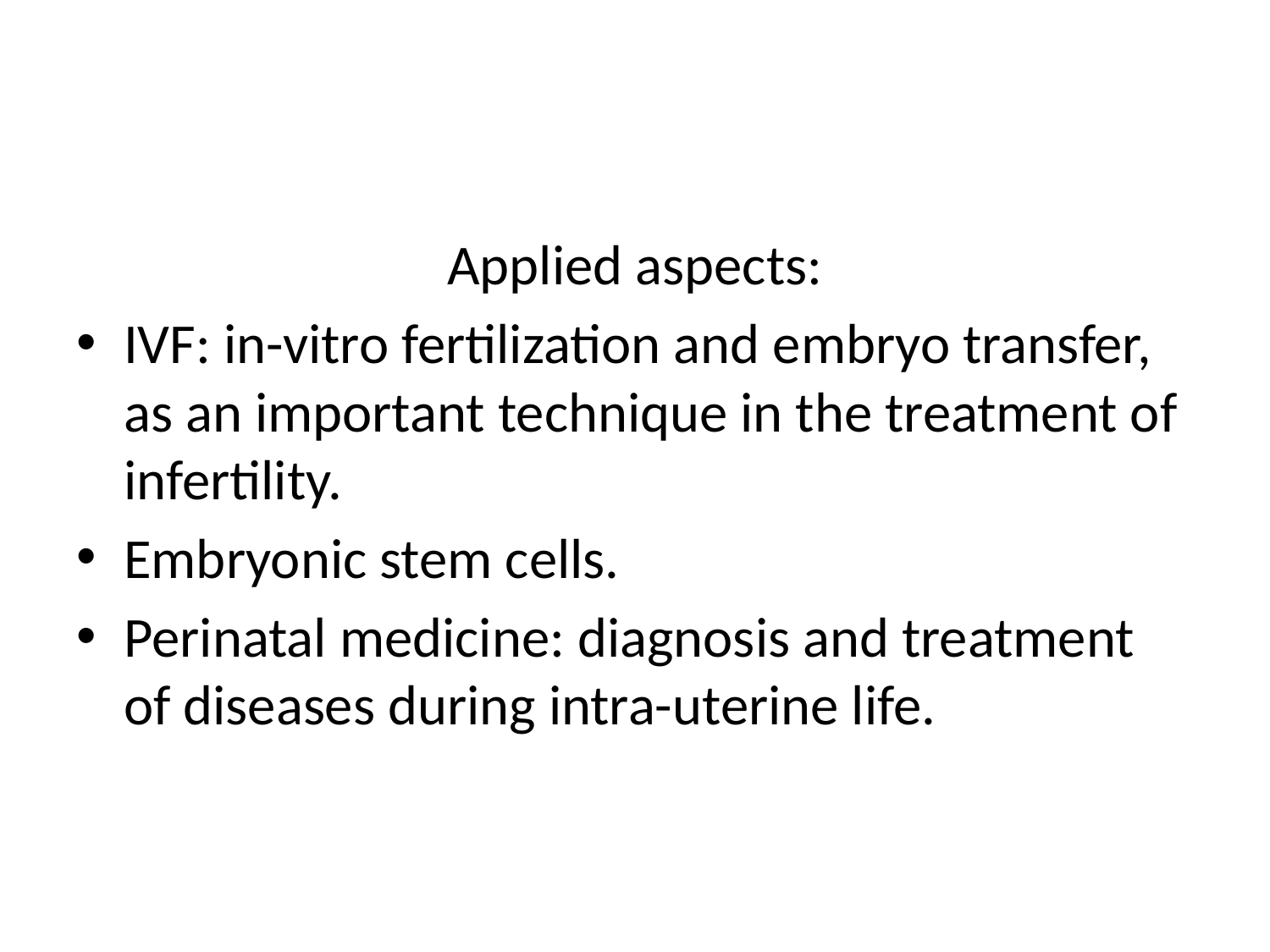

Applied aspects:
IVF: in-vitro fertilization and embryo transfer, as an important technique in the treatment of infertility.
Embryonic stem cells.
Perinatal medicine: diagnosis and treatment of diseases during intra-uterine life.